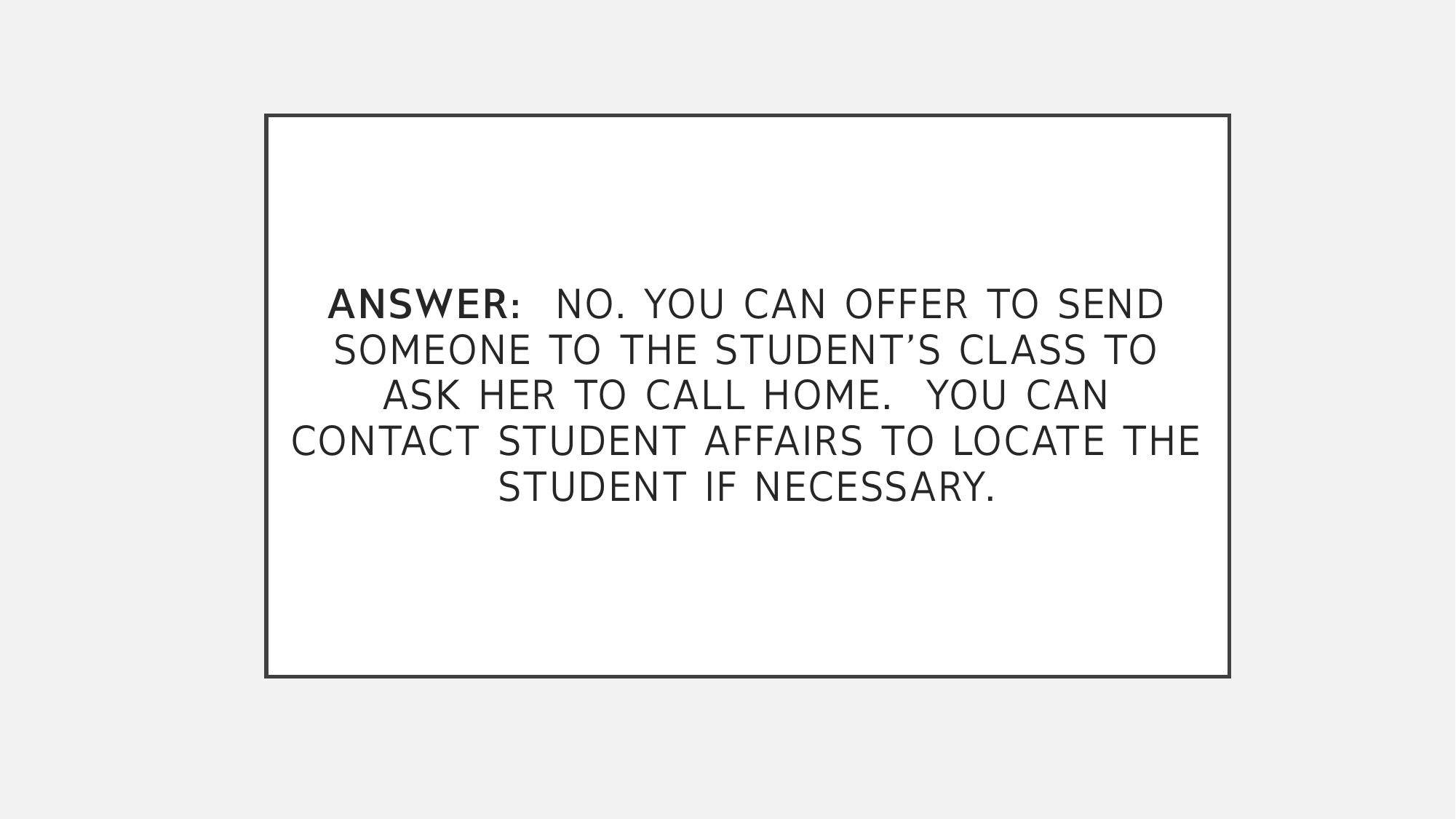

# Answer:  No. You can offer to send someone to the student’s class to ask her to call home.  You can contact Student Affairs to locate the student if necessary.